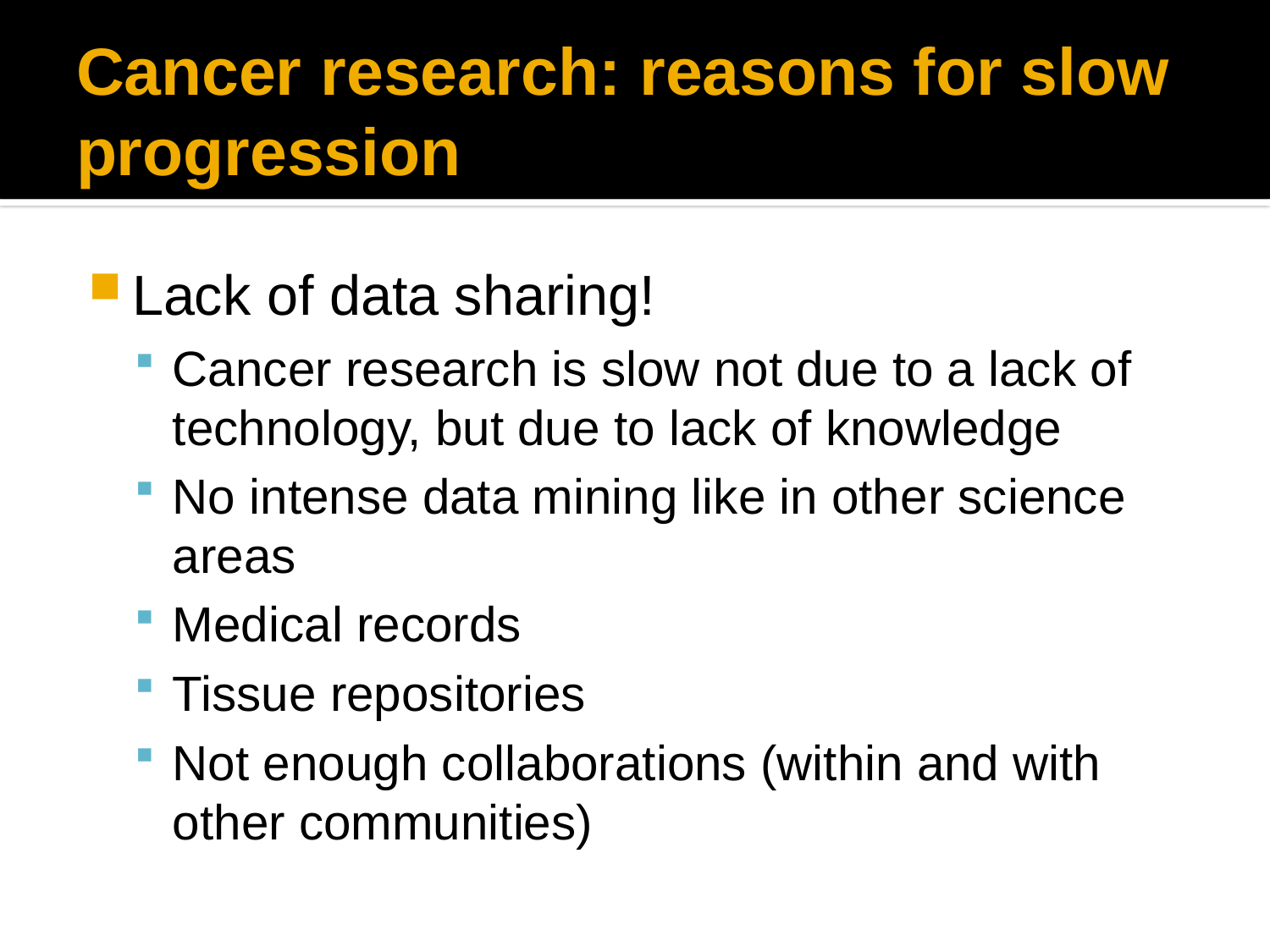

# Cancer research: reasons for slow progression
Lack of data sharing!
Cancer research is slow not due to a lack of technology, but due to lack of knowledge
No intense data mining like in other science areas
Medical records
Tissue repositories
Not enough collaborations (within and with other communities)